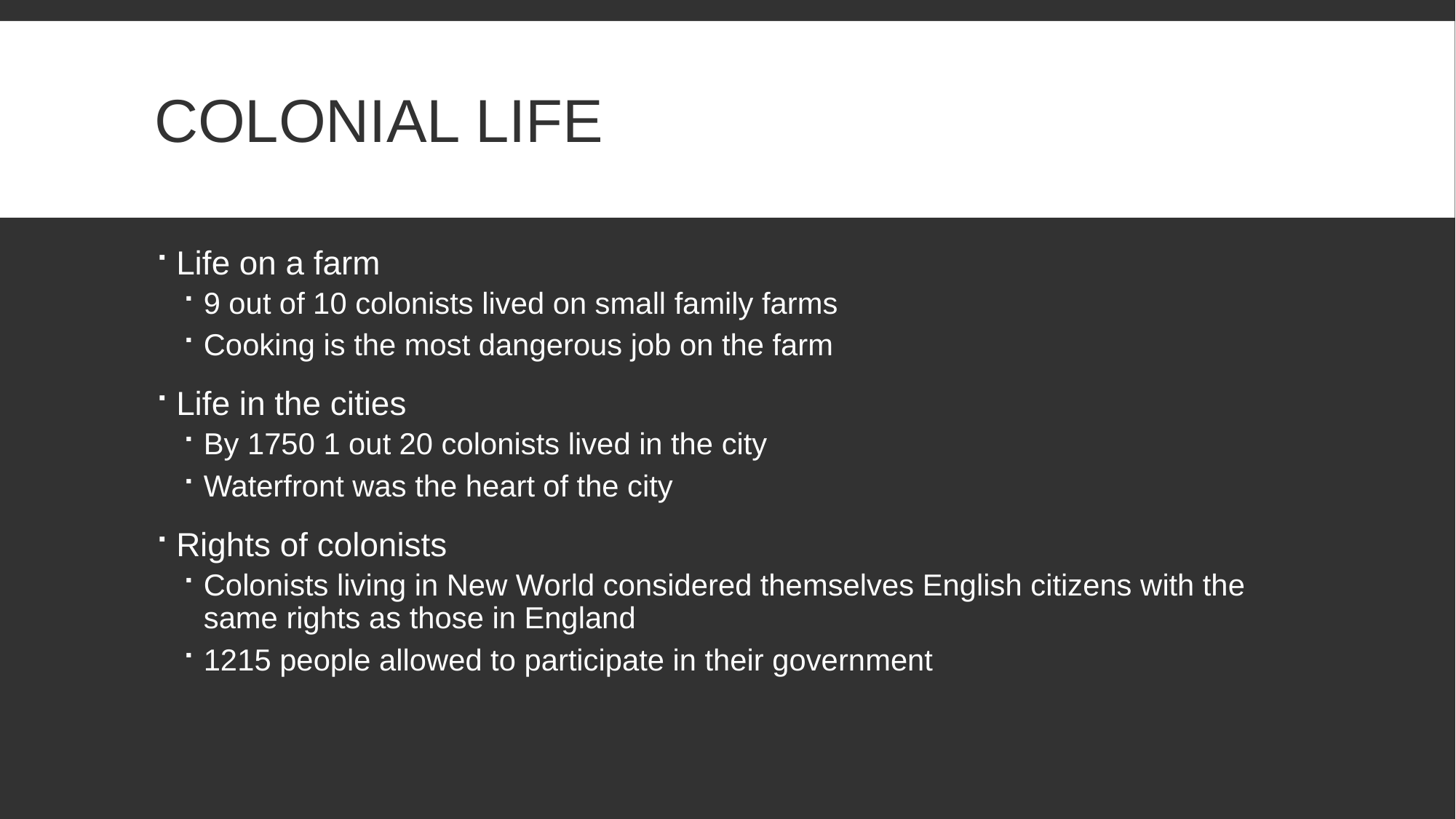

# COLONIAL LIFE
Life on a farm
9 out of 10 colonists lived on small family farms
Cooking is the most dangerous job on the farm
Life in the cities
By 1750 1 out 20 colonists lived in the city
Waterfront was the heart of the city
Rights of colonists
Colonists living in New World considered themselves English citizens with the same rights as those in England
1215 people allowed to participate in their government